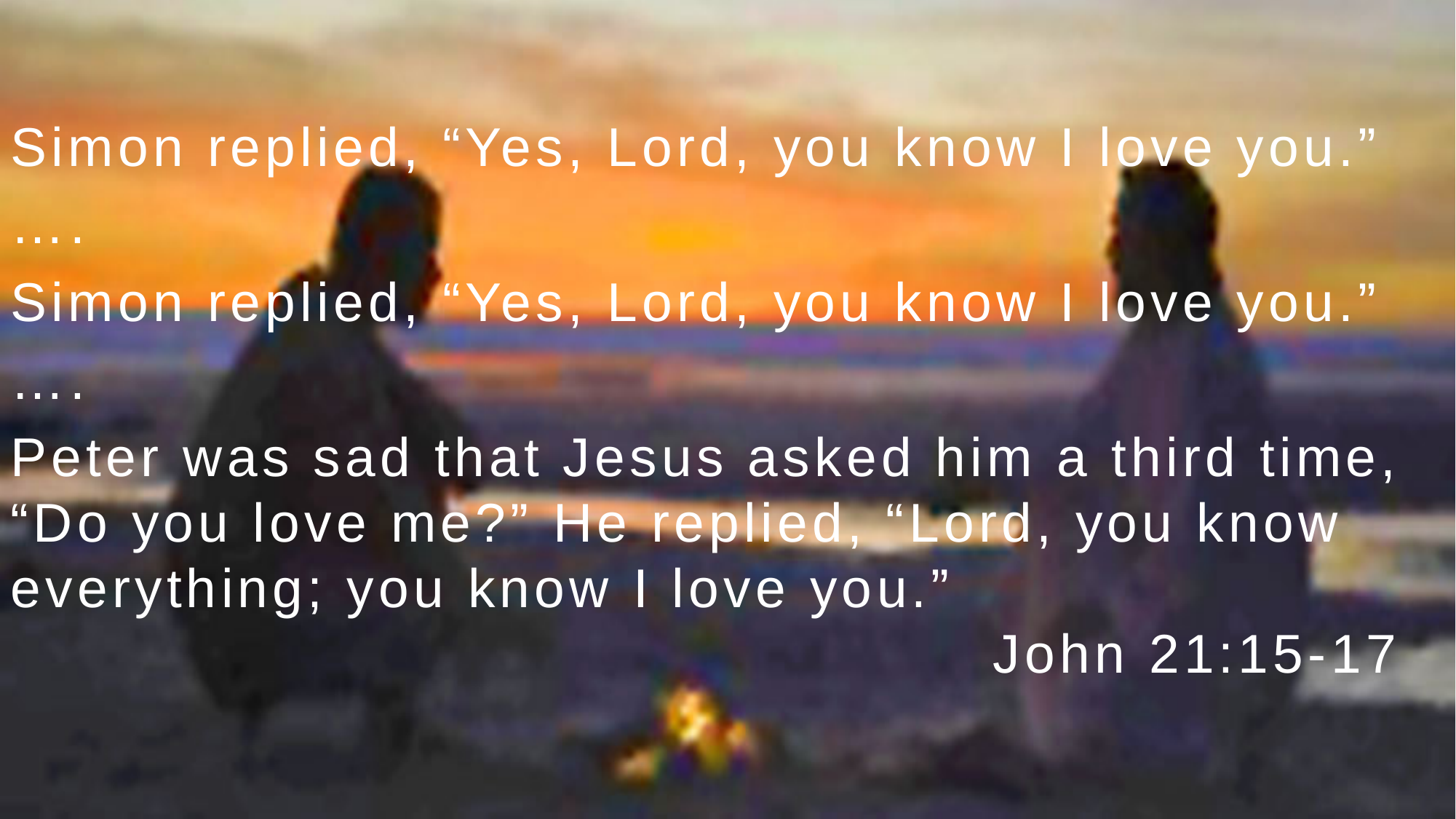

Simon replied, “Yes, Lord, you know I love you.”
….
Simon replied, “Yes, Lord, you know I love you.”
….
Peter was sad that Jesus asked him a third time, “Do you love me?” He replied, “Lord, you know everything; you know I love you.”   													John 21:15-17